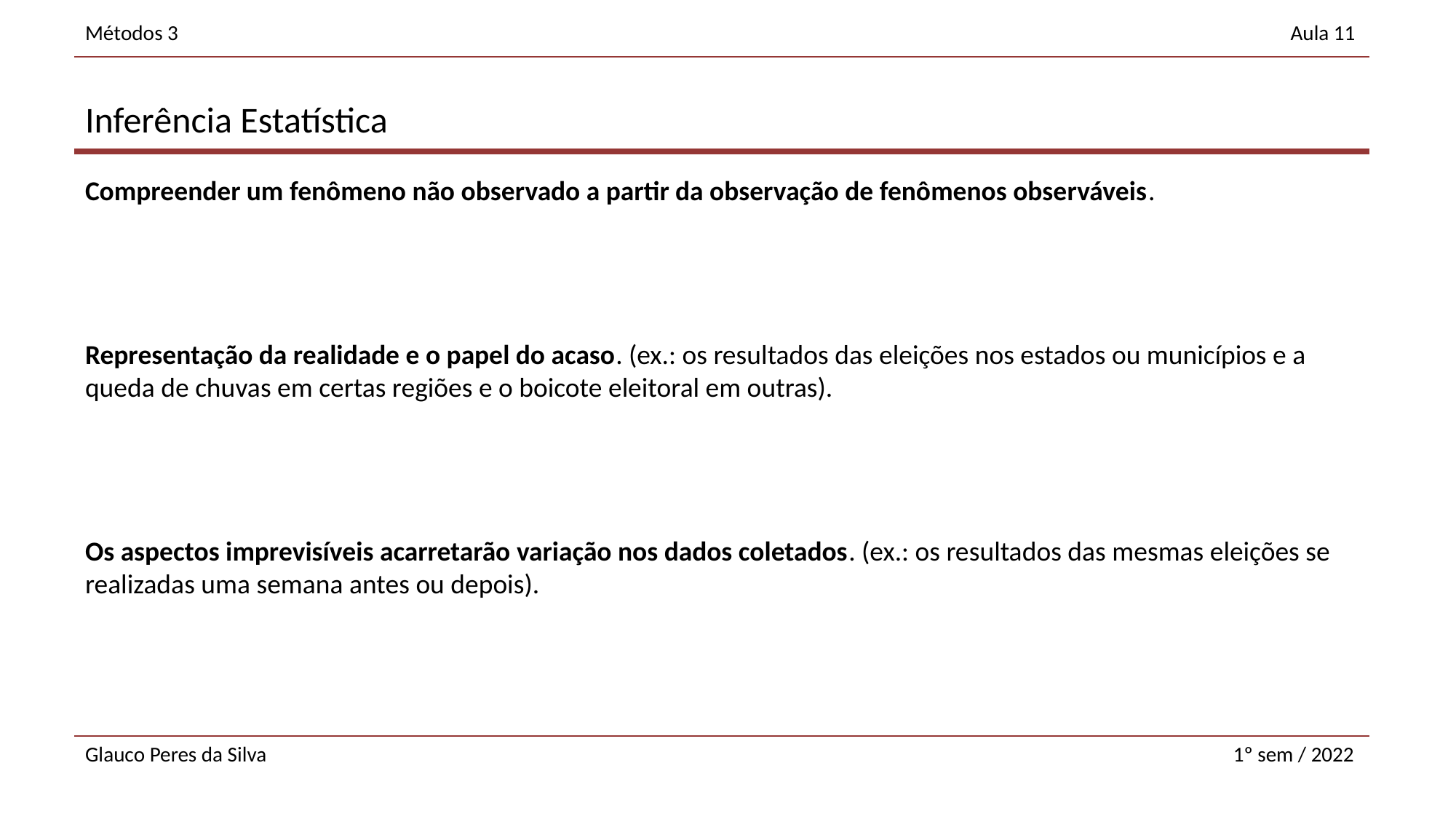

Inferência Estatística

Compreender um fenômeno não observado a partir da observação de fenômenos observáveis.

Representação da realidade e o papel do acaso. (ex.: os resultados das eleições nos estados ou municípios e a queda de chuvas em certas regiões e o boicote eleitoral em outras).

Os aspectos imprevisíveis acarretarão variação nos dados coletados. (ex.: os resultados das mesmas eleições se realizadas uma semana antes ou depois).